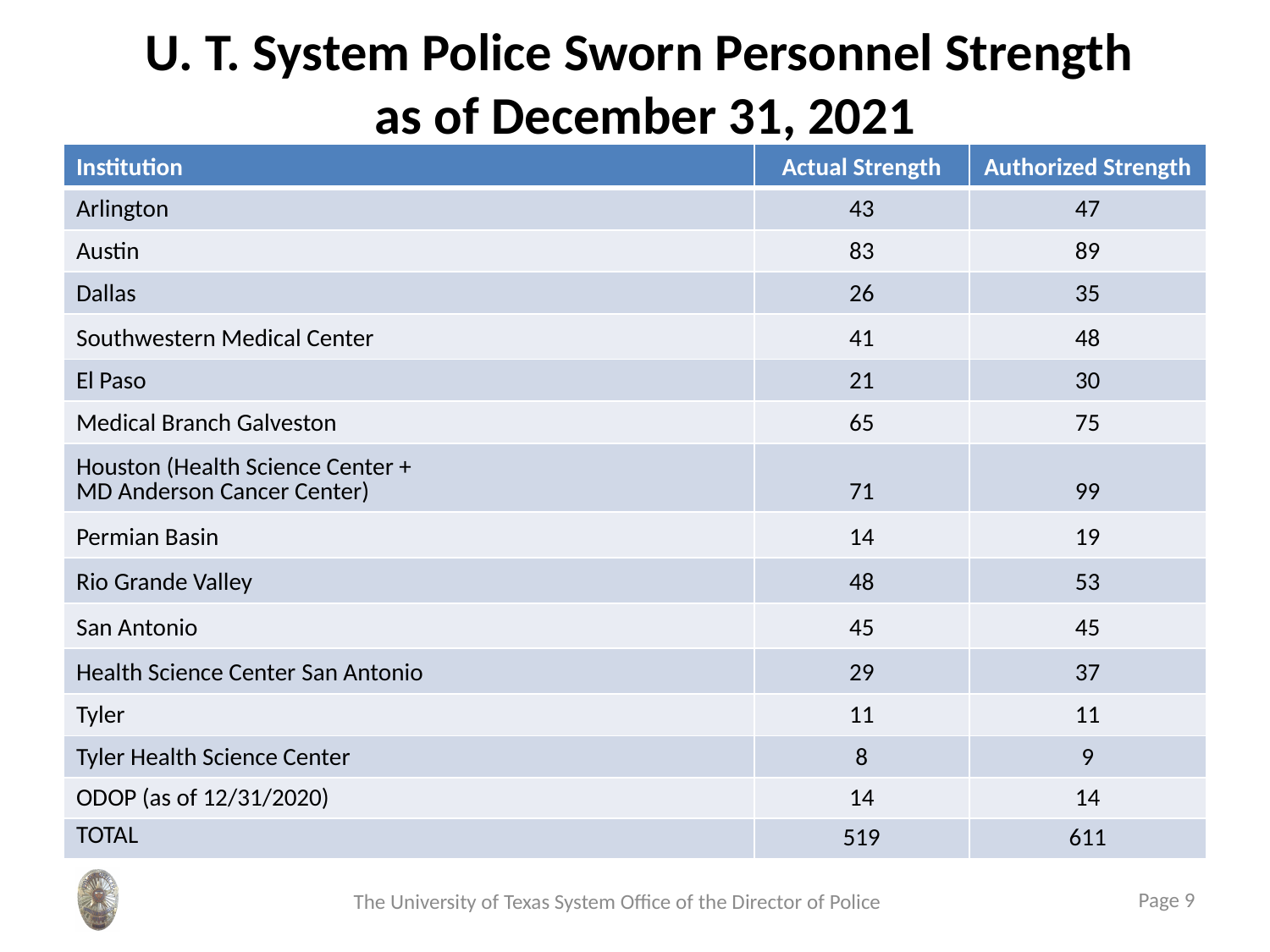

# U. T. System Police Sworn Personnel Strength as of December 31, 2021
| Institution​ | Actual Strength​ | Authorized Strength​ |
| --- | --- | --- |
| Arlington​ | 43​ | 47​ |
| Austin​ | 83​ | 89​ |
| Dallas​ | 26​ | 35​ |
| Southwestern Medical Center​ | 41​ | 48​ |
| El Paso​ | 21​ | 30​ |
| Medical Branch Galveston​ | 65​ | 75​ |
| Houston (Health Science Center + ​ MD Anderson Cancer Center)​ | 71​ | 99​ |
| Permian Basin​ | 14​ | 19​ |
| Rio Grande Valley​ | 48​ | 53​ |
| San Antonio​ | 45​ | 45​ |
| Health Science Center San Antonio​ | 29​ | 37​ |
| Tyler​ | 11​ | 11​ |
| Tyler Health Science Center​ | 8​ | 9​ |
| ODOP (as of 12/31/2020)​ | 14​ | 14​ |
| TOTAL​ | 519​ | 611 |
 The University of Texas System Office of the Director of Police
  Page 9